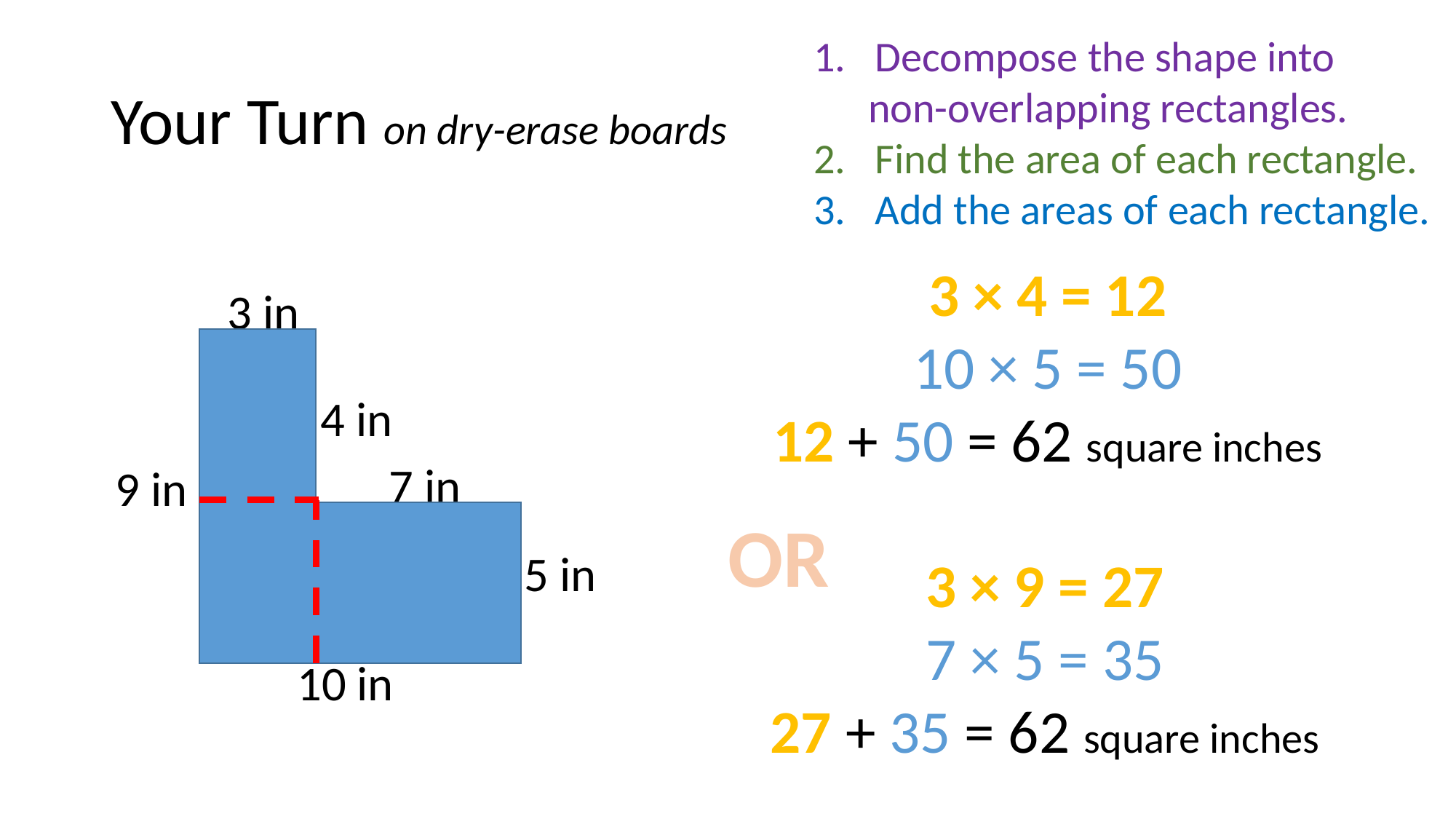

Decompose the shape into
non-overlapping rectangles.
Find the area of each rectangle.
Add the areas of each rectangle.
# Your Turn on dry-erase boards
3 × 4 = 12
10 × 5 = 50
12 + 50 = 62 square inches
3 in

4 in
7 in
9 in
OR
5 in
3 × 9 = 27
7 × 5 = 35
27 + 35 = 62 square inches
10 in